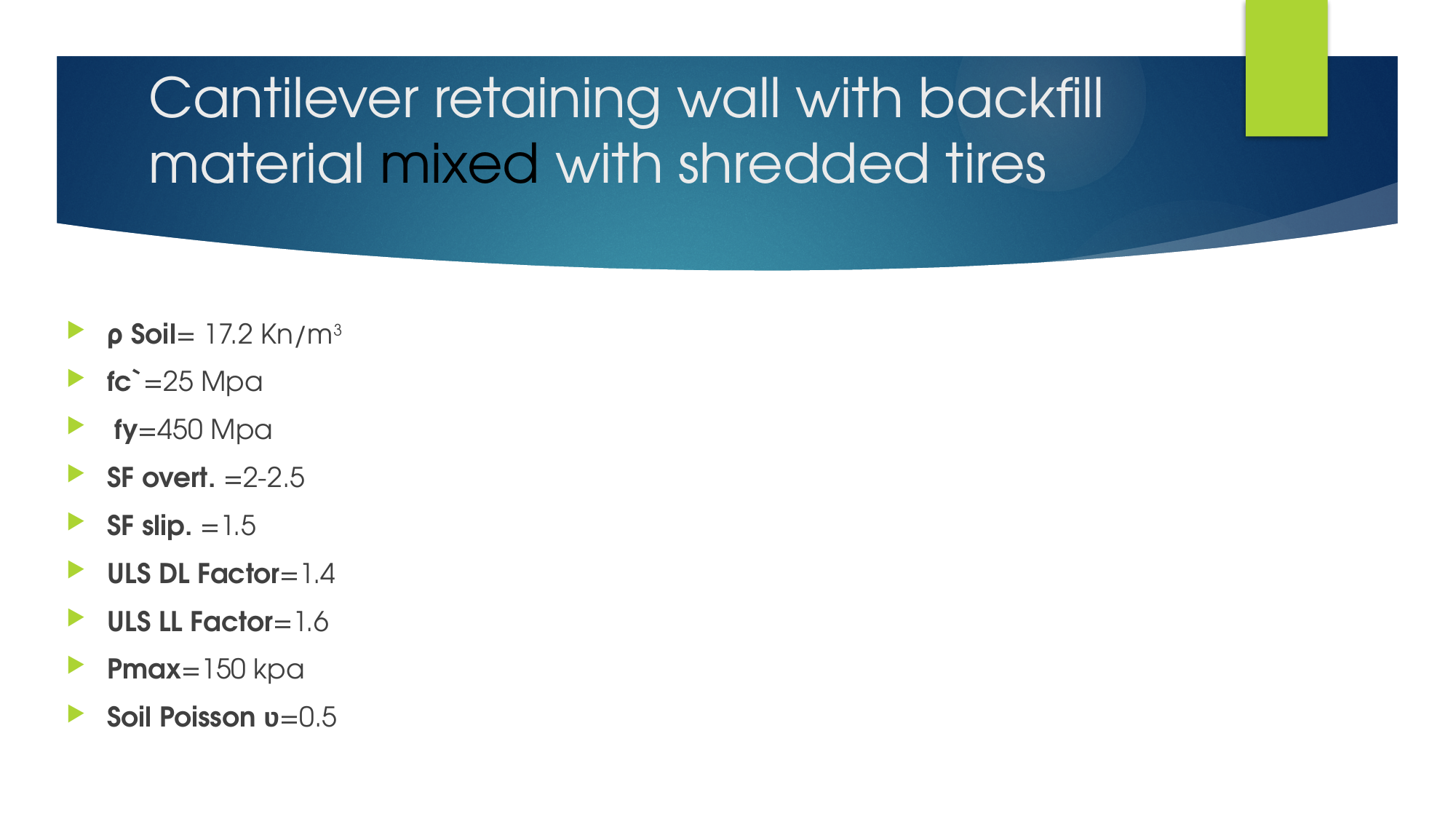

Cantilever retaining wall with backfill material mixed with shredded tires
ρ Soil= 17.2 Kn/m3
fc`=25 Mpa
 fy=450 Mpa
SF overt. =2-2.5
SF slip. =1.5
ULS DL Factor=1.4
ULS LL Factor=1.6
Pmax=150 kpa
Soil Poisson ʋ=0.5